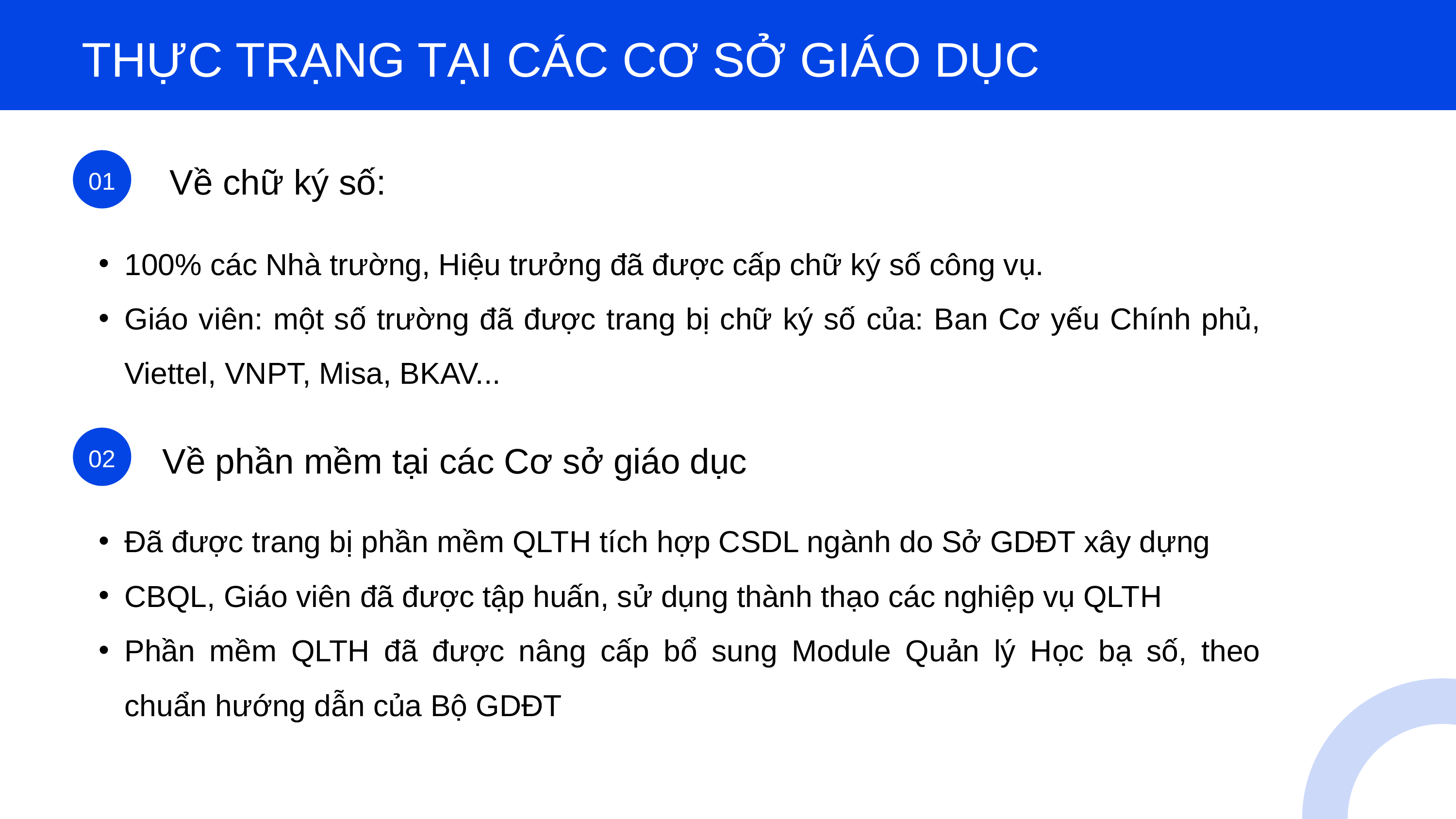

THỰC TRẠNG TẠI CÁC CƠ SỞ GIÁO DỤC

01
 Về chữ ký số:
100% các Nhà trường, Hiệu trưởng đã được cấp chữ ký số công vụ.
Giáo viên: một số trường đã được trang bị chữ ký số của: Ban Cơ yếu Chính phủ, Viettel, VNPT, Misa, BKAV...

02
Về phần mềm tại các Cơ sở giáo dục
Đã được trang bị phần mềm QLTH tích hợp CSDL ngành do Sở GDĐT xây dựng
CBQL, Giáo viên đã được tập huấn, sử dụng thành thạo các nghiệp vụ QLTH
Phần mềm QLTH đã được nâng cấp bổ sung Module Quản lý Học bạ số, theo chuẩn hướng dẫn của Bộ GDĐT